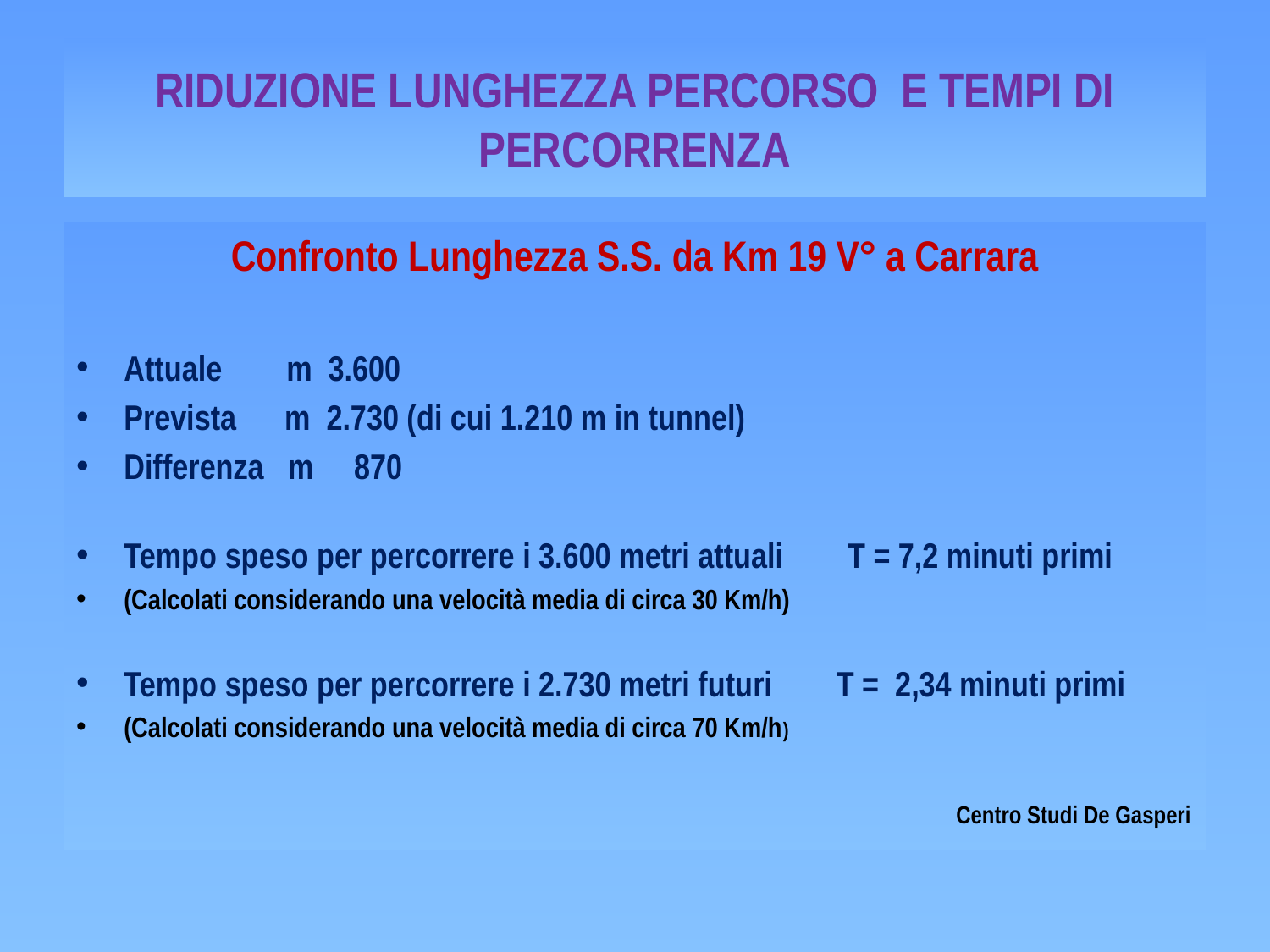

# RIDUZIONE LUNGHEZZA PERCORSO  E TEMPI DI PERCORRENZA
Confronto Lunghezza S.S. da Km 19 V° a Carrara

Attuale        m  3.600
Prevista      m  2.730 (di cui 1.210 m in tunnel)
Differenza   m     870

Tempo speso per percorrere i 3.600 metri attuali        T = 7,2 minuti primi
(Calcolati considerando una velocità media di circa 30 Km/h)

Tempo speso per percorrere i 2.730 metri futuri        T =  2,34 minuti primi
(Calcolati considerando una velocità media di circa 70 Km/h)

Centro Studi De Gasperi